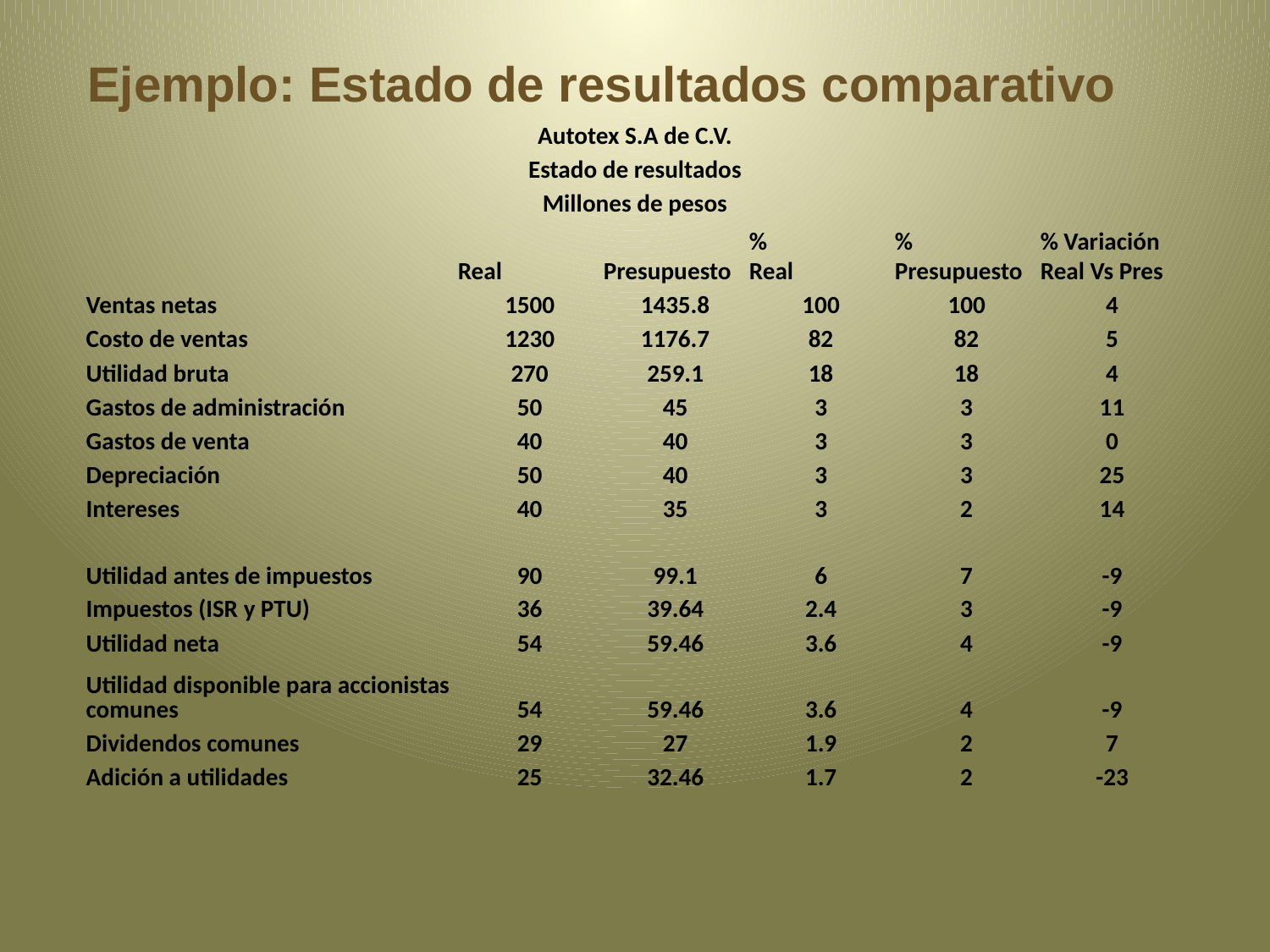

Ejemplo: Estado de resultados comparativo
| Autotex S.A de C.V. |  |  |  |  |  |
| --- | --- | --- | --- | --- | --- |
| Estado de resultados |  |  |  |  |  |
| Millones de pesos |  |  |  |  |  |
|  |  |  | % | % | % Variación |
|  | Real | Presupuesto | Real | Presupuesto | Real Vs Pres |
| Ventas netas | 1500 | 1435.8 | 100 | 100 | 4 |
| Costo de ventas | 1230 | 1176.7 | 82 | 82 | 5 |
| Utilidad bruta | 270 | 259.1 | 18 | 18 | 4 |
| Gastos de administración | 50 | 45 | 3 | 3 | 11 |
| Gastos de venta | 40 | 40 | 3 | 3 | 0 |
| Depreciación | 50 | 40 | 3 | 3 | 25 |
| Intereses | 40 | 35 | 3 | 2 | 14 |
| Utilidad antes de impuestos | 90 | 99.1 | 6 | 7 | -9 |
| Impuestos (ISR y PTU) | 36 | 39.64 | 2.4 | 3 | -9 |
| Utilidad neta | 54 | 59.46 | 3.6 | 4 | -9 |
| Utilidad disponible para accionistas comunes | 54 | 59.46 | 3.6 | 4 | -9 |
| Dividendos comunes | 29 | 27 | 1.9 | 2 | 7 |
| Adición a utilidades | 25 | 32.46 | 1.7 | 2 | -23 |